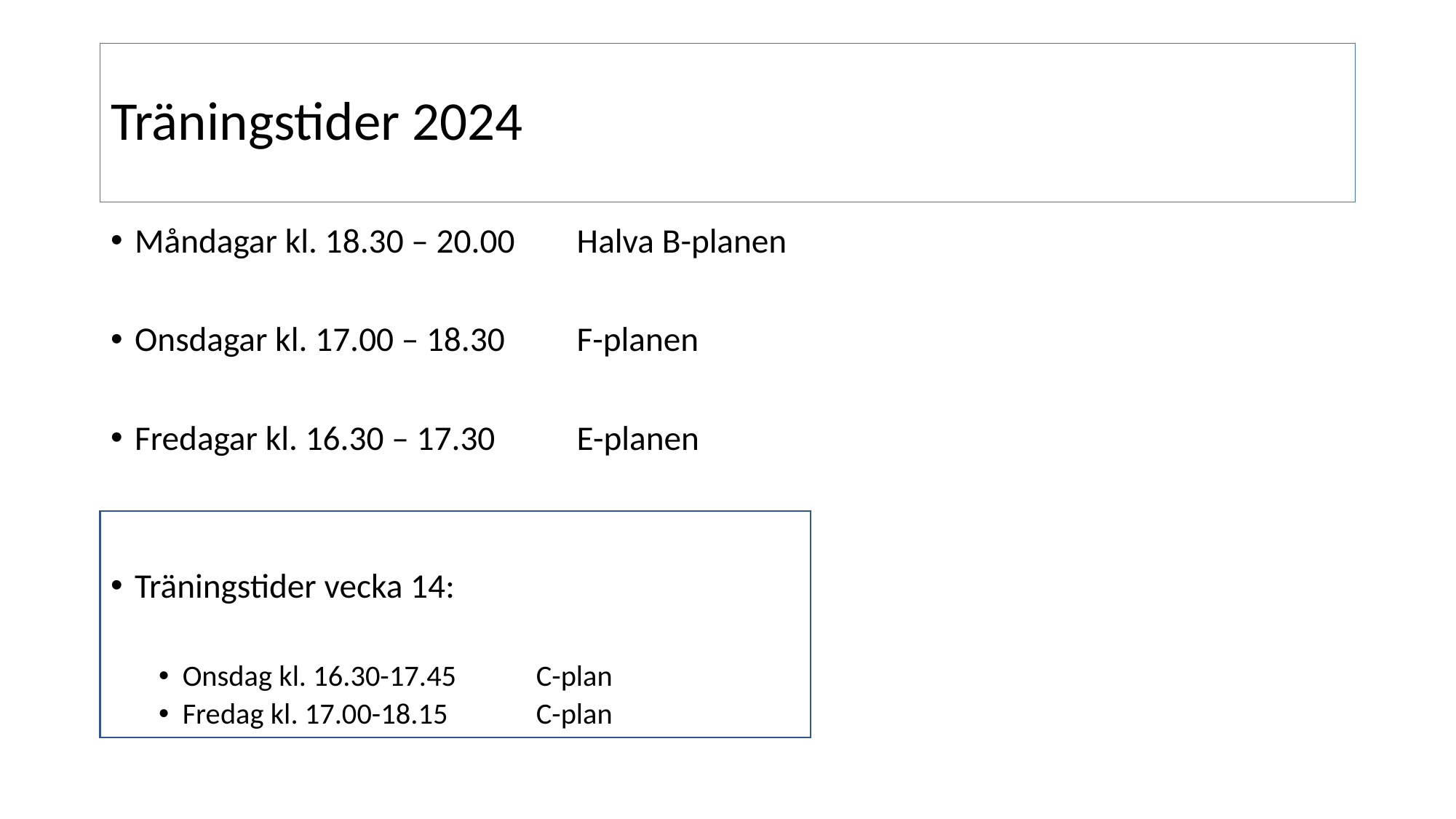

# Träningstider 2024
Måndagar kl. 18.30 – 20.00		Halva B-planen

Onsdagar kl. 17.00 – 18.30		F-planen

Fredagar kl. 16.30 – 17.30		E-planen

Träningstider vecka 14:

Onsdag kl. 16.30-17.45		C-plan
Fredag kl. 17.00-18.15		C-plan